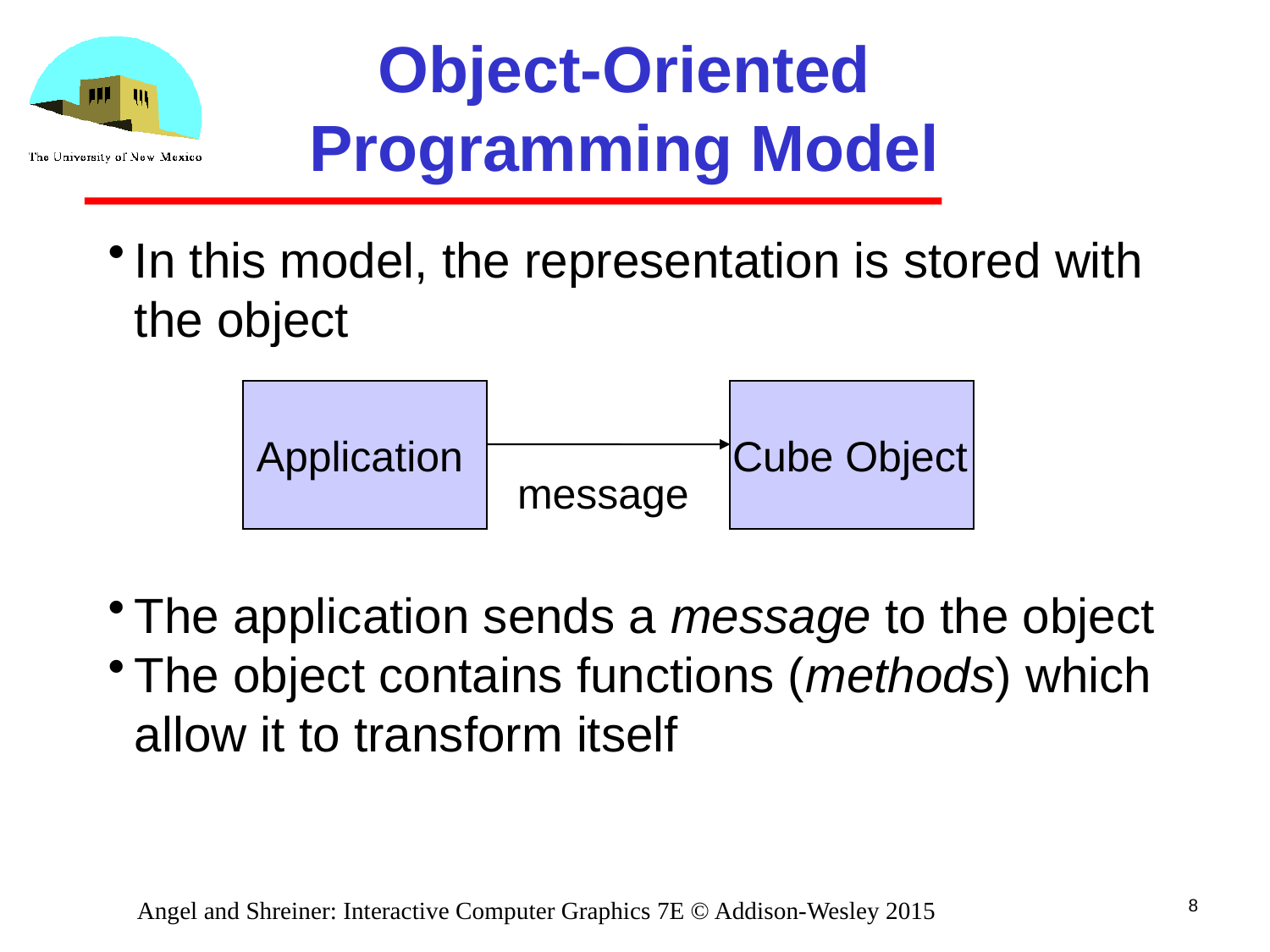

# Object-Oriented Programming Model
In this model, the representation is stored with the object

The application sends a message to the object
The object contains functions (methods) which allow it to transform itself

Application
Cube Object

message
8
Angel and Shreiner: Interactive Computer Graphics 7E © Addison-Wesley 2015